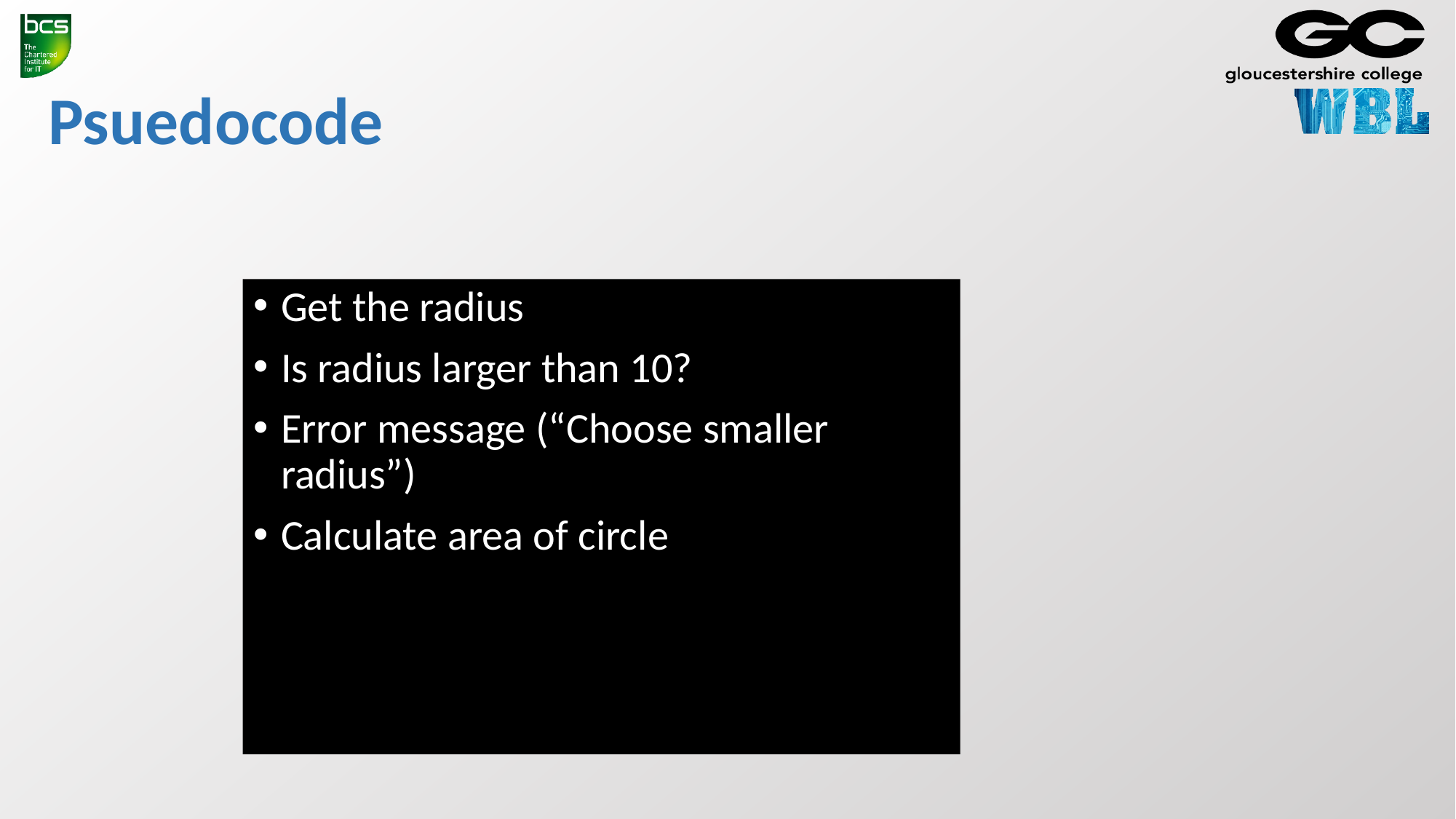

# Psuedocode
Get the radius
Is radius larger than 10?
Error message (“Choose smaller radius”)
Calculate area of circle